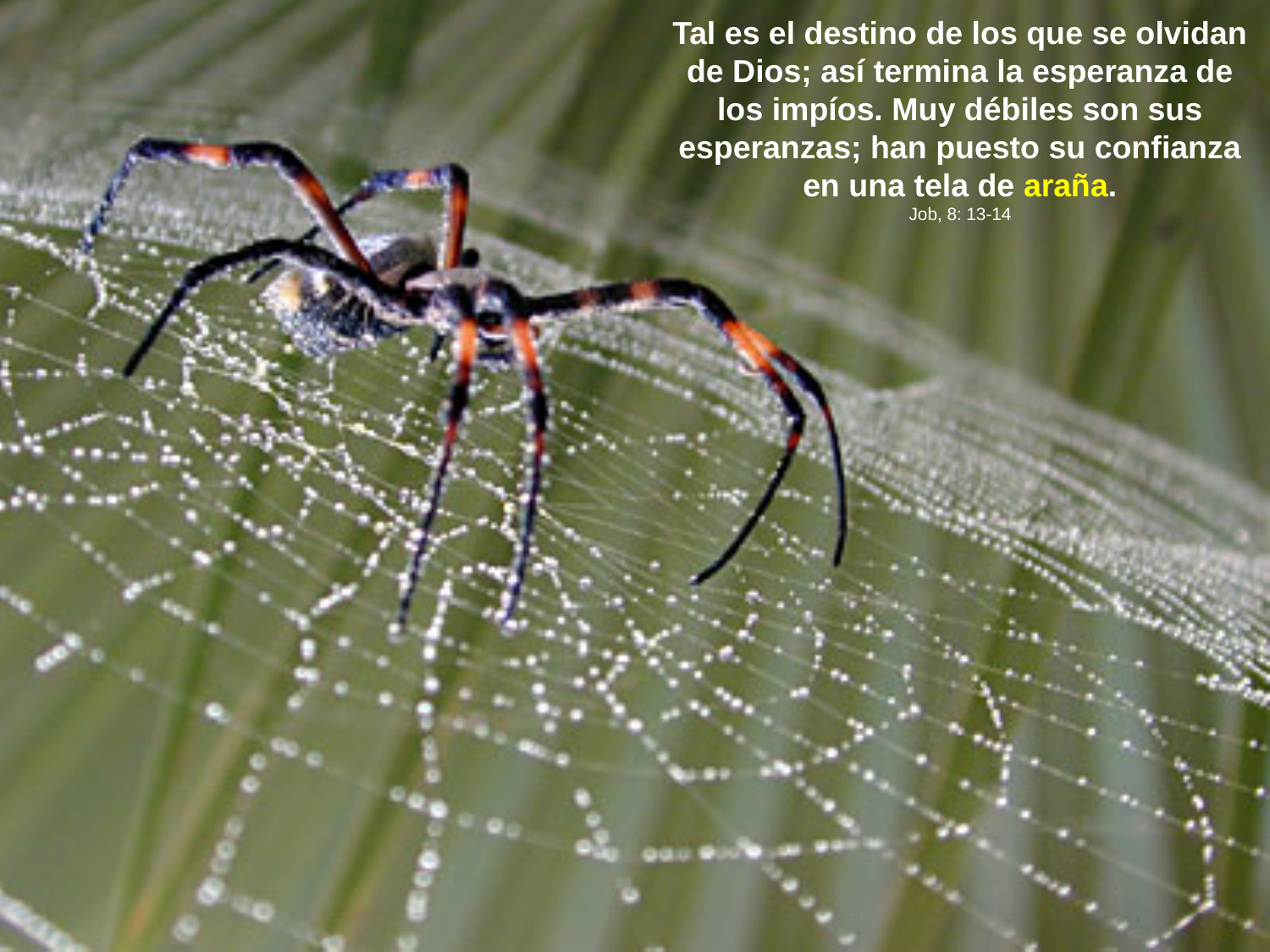

Tal es el destino de los que se olvidan de Dios; así termina la esperanza de los impíos. Muy débiles son sus esperanzas; han puesto su confianza en una tela de araña.
Job, 8: 13-14